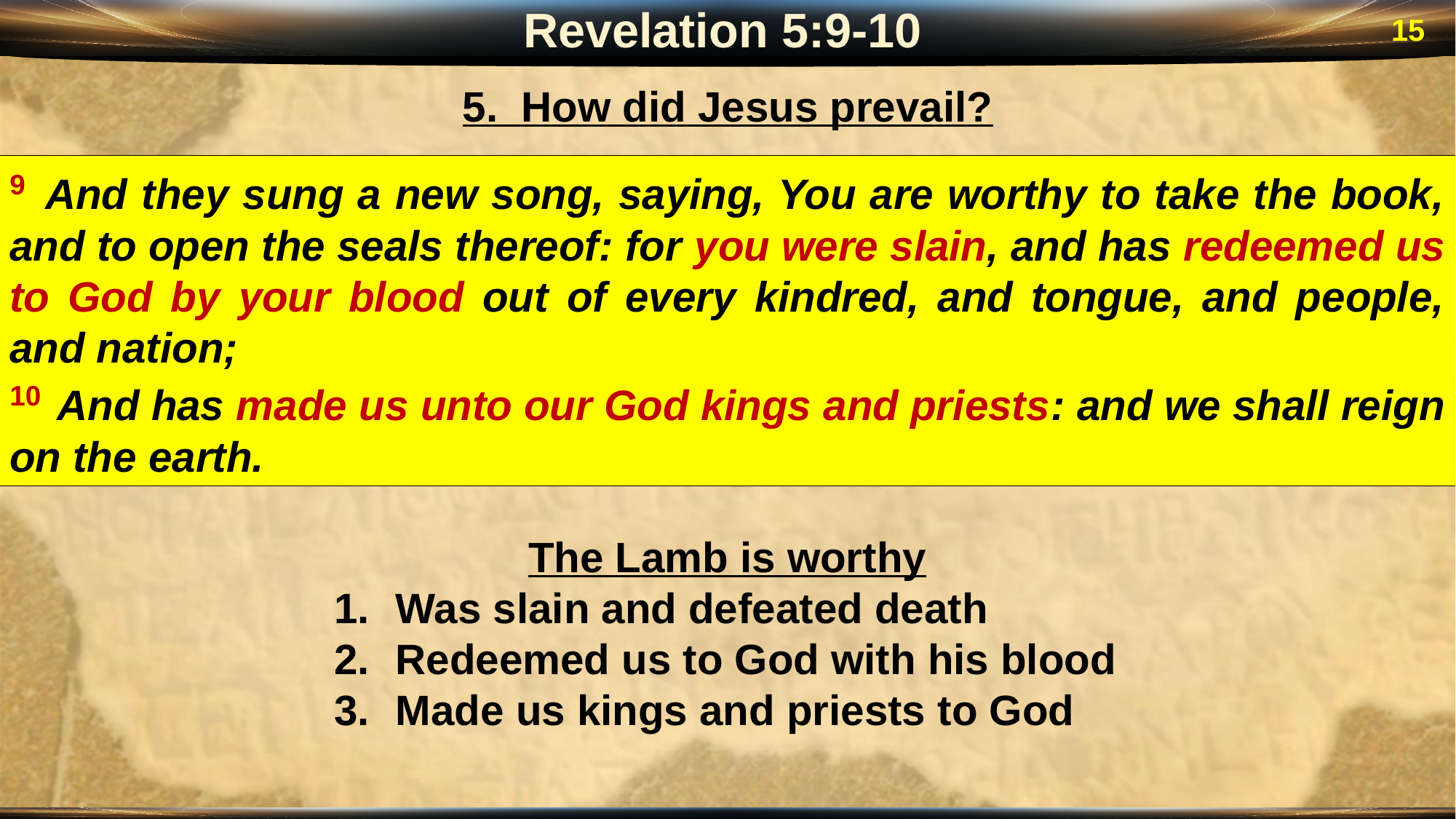

Revelation 5:9-10
15
5.  How did Jesus prevail?
9  And they sung a new song, saying, You are worthy to take the book, and to open the seals thereof: for you were slain, and has redeemed us to God by your blood out of every kindred, and tongue, and people, and nation;
10  And has made us unto our God kings and priests: and we shall reign on the earth.
The Lamb is worthy
Was slain and defeated death
Redeemed us to God with his blood
Made us kings and priests to God